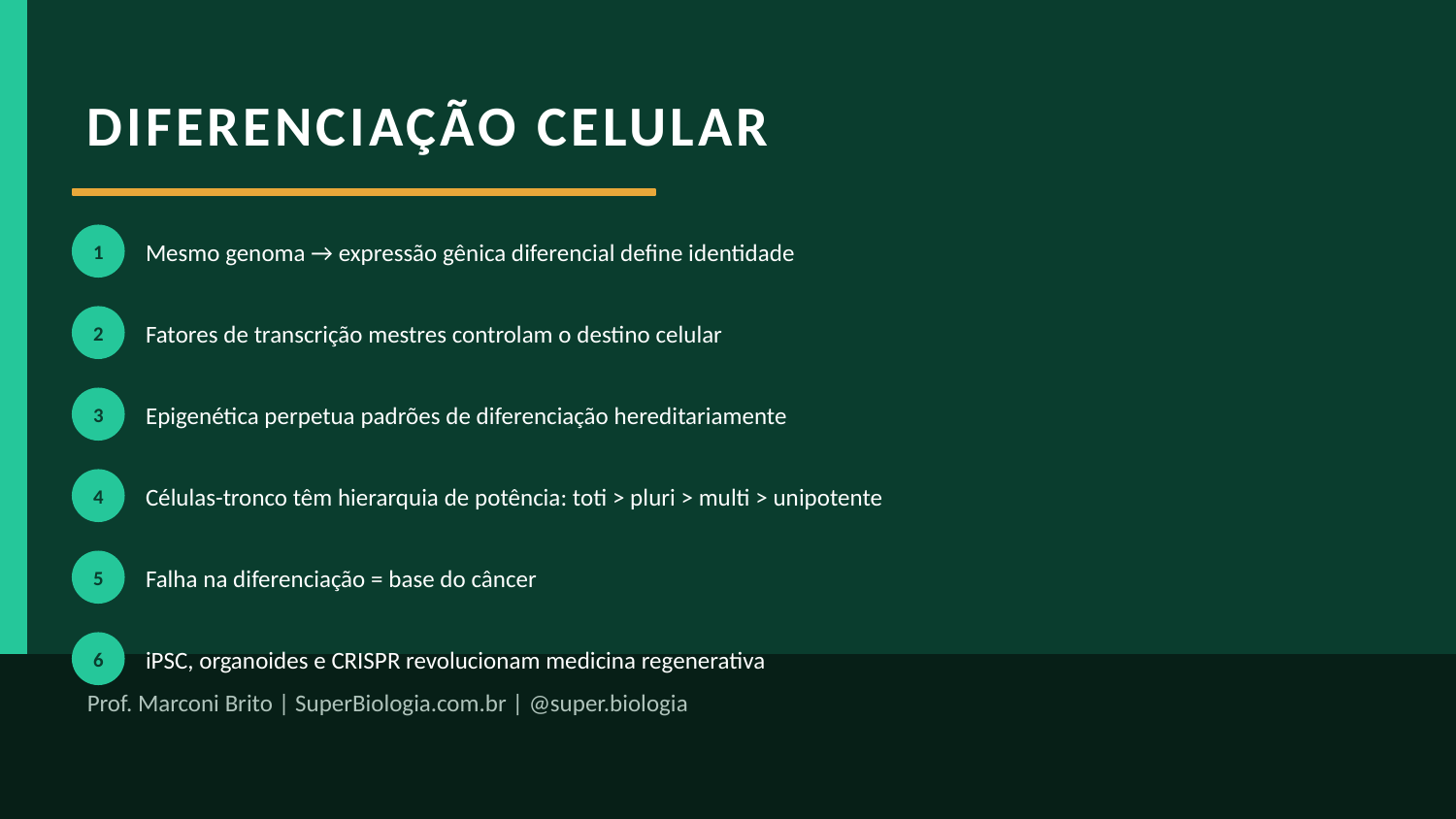

DIFERENCIAÇÃO CELULAR

1
Mesmo genoma → expressão gênica diferencial define identidade

2
Fatores de transcrição mestres controlam o destino celular

3
Epigenética perpetua padrões de diferenciação hereditariamente

4
Células-tronco têm hierarquia de potência: toti > pluri > multi > unipotente

5
Falha na diferenciação = base do câncer

6
iPSC, organoides e CRISPR revolucionam medicina regenerativa

Prof. Marconi Brito | SuperBiologia.com.br | @super.biologia